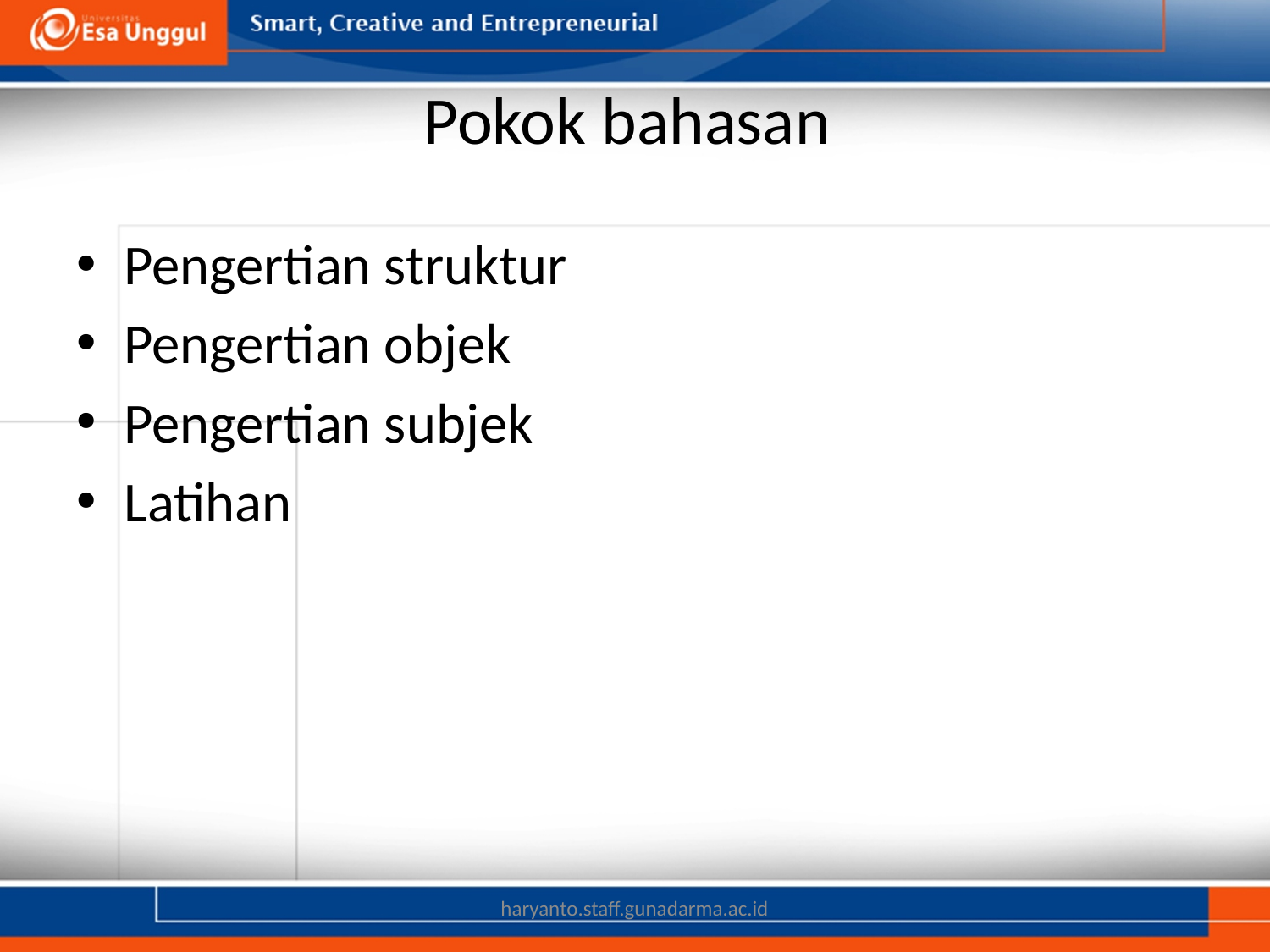

# Pokok bahasan
Pengertian struktur
Pengertian objek
Pengertian subjek
Latihan
haryanto.staff.gunadarma.ac.id